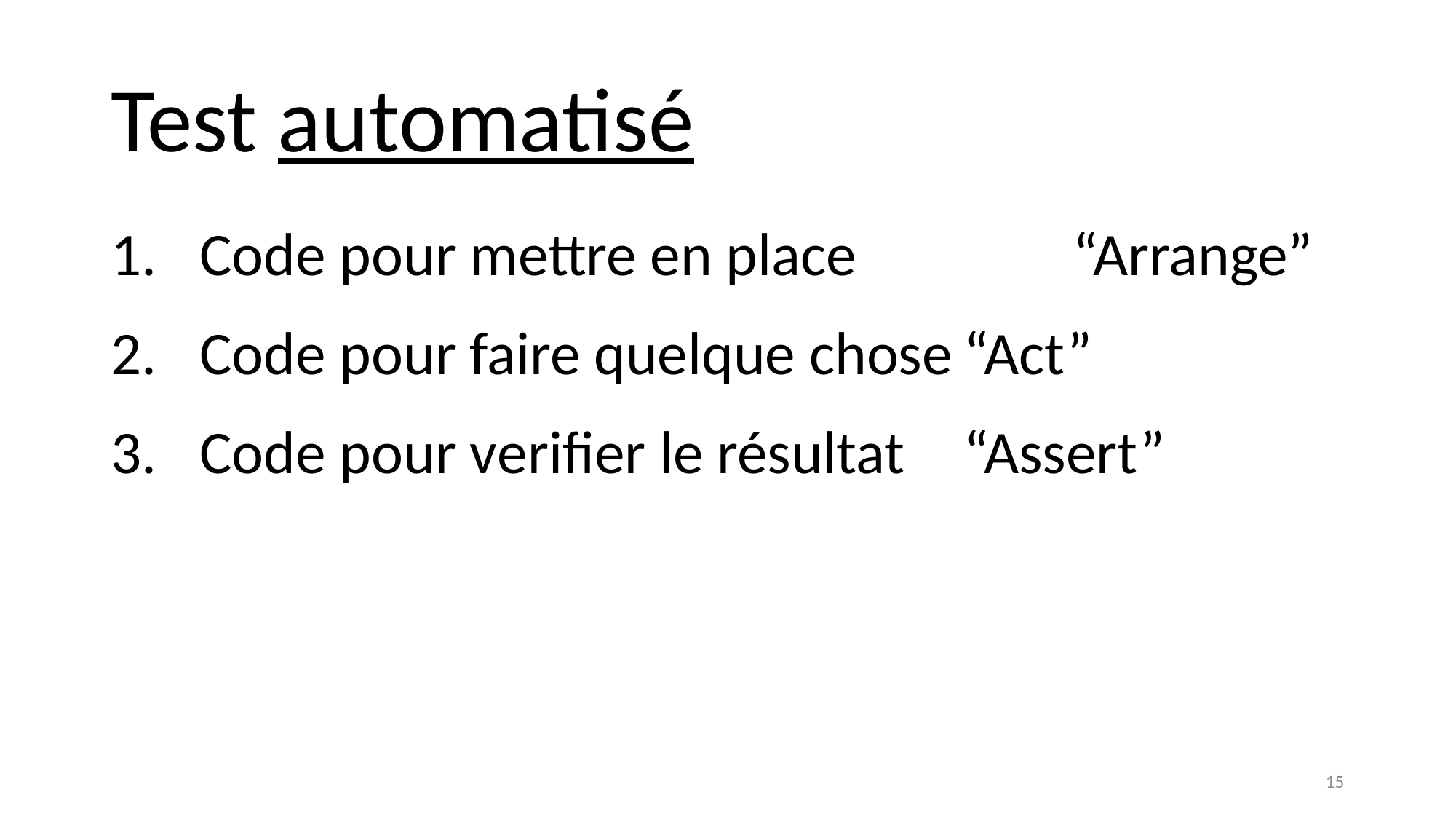

# Test automatisé
Code pour mettre en place		“Arrange”
Code pour faire quelque chose	“Act”
Code pour verifier le résultat	“Assert”
15